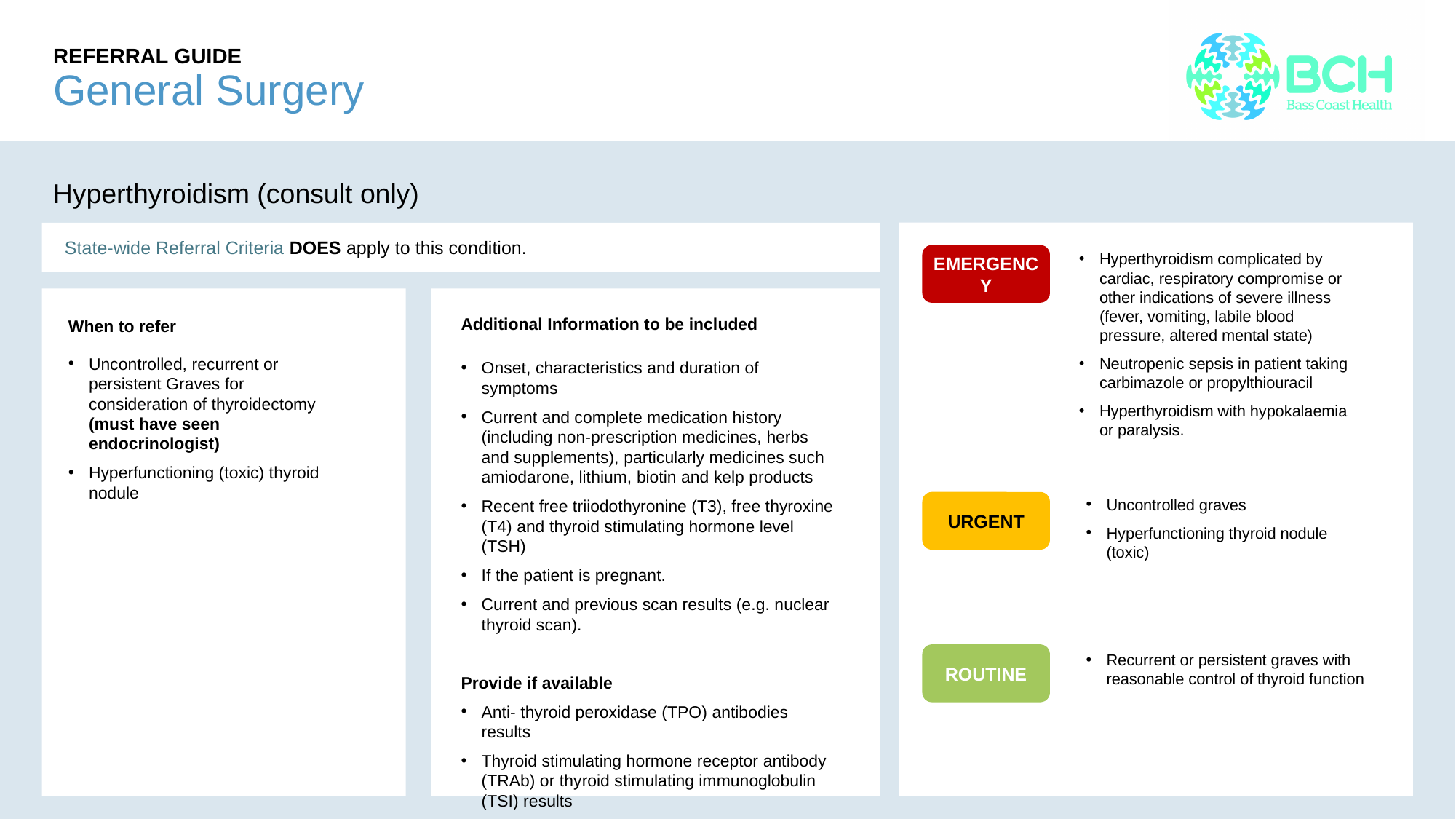

# REFERRAL GUIDE General Surgery

Hyperthyroidism (consult only)
Lower limb
Lower limb
State-wide Referral Criteria DOES apply to this condition.
Hyperthyroidism complicated by cardiac, respiratory compromise or other indications of severe illness (fever, vomiting, labile blood pressure, altered mental state)
Neutropenic sepsis in patient taking carbimazole or propylthiouracil
Hyperthyroidism with hypokalaemia or paralysis.
EMERGENCY
Lower limb
Lower limb
Additional Information to be included
When to refer
Uncontrolled, recurrent or persistent Graves for consideration of thyroidectomy (must have seen endocrinologist)
Hyperfunctioning (toxic) thyroid nodule
Onset, characteristics and duration of symptoms
Current and complete medication history (including non-prescription medicines, herbs and supplements), particularly medicines such amiodarone, lithium, biotin and kelp products
Recent free triiodothyronine (T3), free thyroxine (T4) and thyroid stimulating hormone level (TSH)
If the patient is pregnant.
Current and previous scan results (e.g. nuclear thyroid scan).

Provide if available
Anti- thyroid peroxidase (TPO) antibodies results
Thyroid stimulating hormone receptor antibody (TRAb) or thyroid stimulating immunoglobulin (TSI) results

Uncontrolled graves
Hyperfunctioning thyroid nodule (toxic)
URGENT
ROUTINE
Recurrent or persistent graves with reasonable control of thyroid function